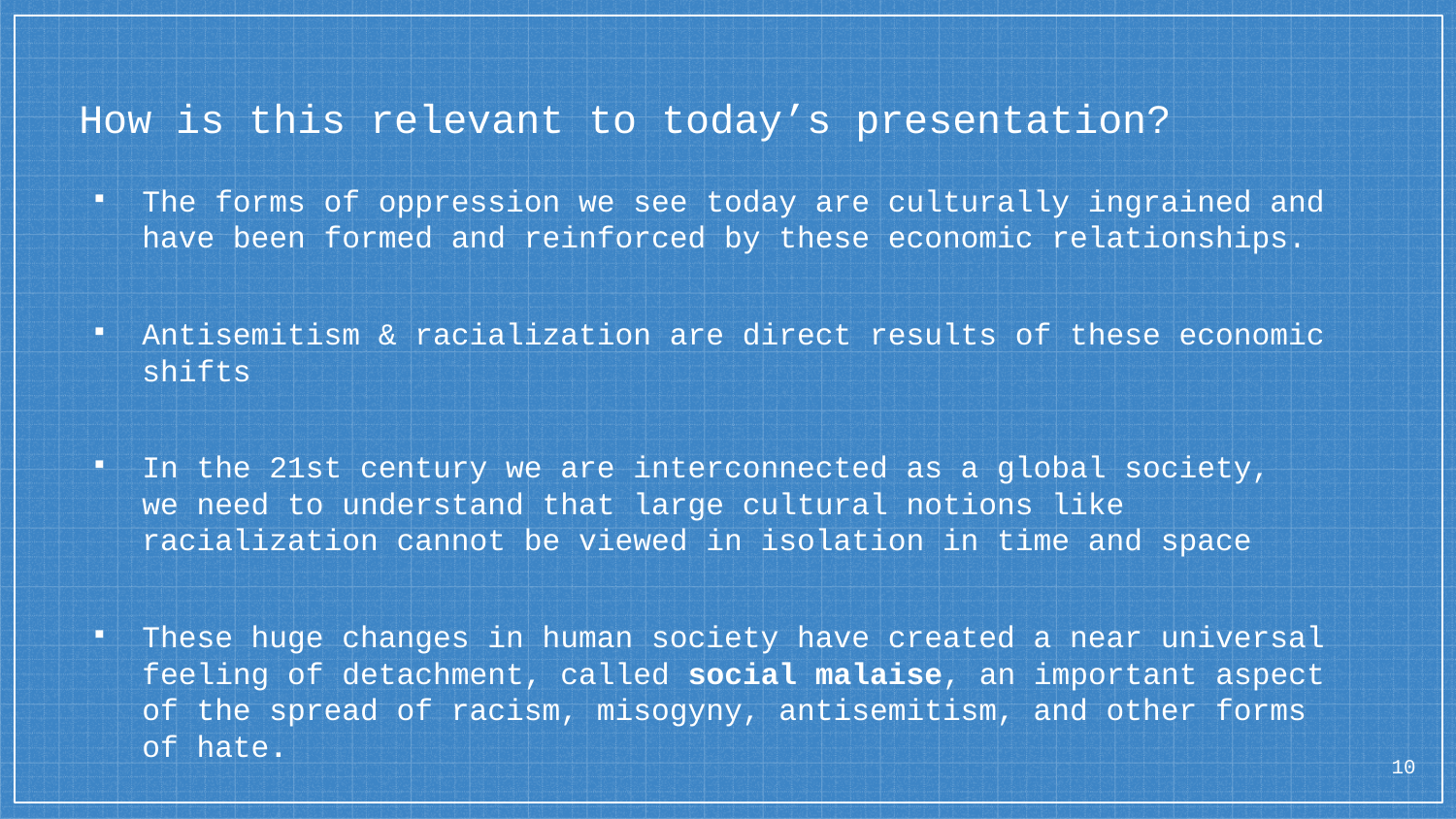

# How is this relevant to today’s presentation?
The forms of oppression we see today are culturally ingrained and have been formed and reinforced by these economic relationships.

Antisemitism & racialization are direct results of these economic shifts

In the 21st century we are interconnected as a global society,
we need to understand that large cultural notions like racialization cannot be viewed in isolation in time and space

These huge changes in human society have created a near universal feeling of detachment, called social malaise, an important aspect of the spread of racism, misogyny, antisemitism, and other forms of hate.
10